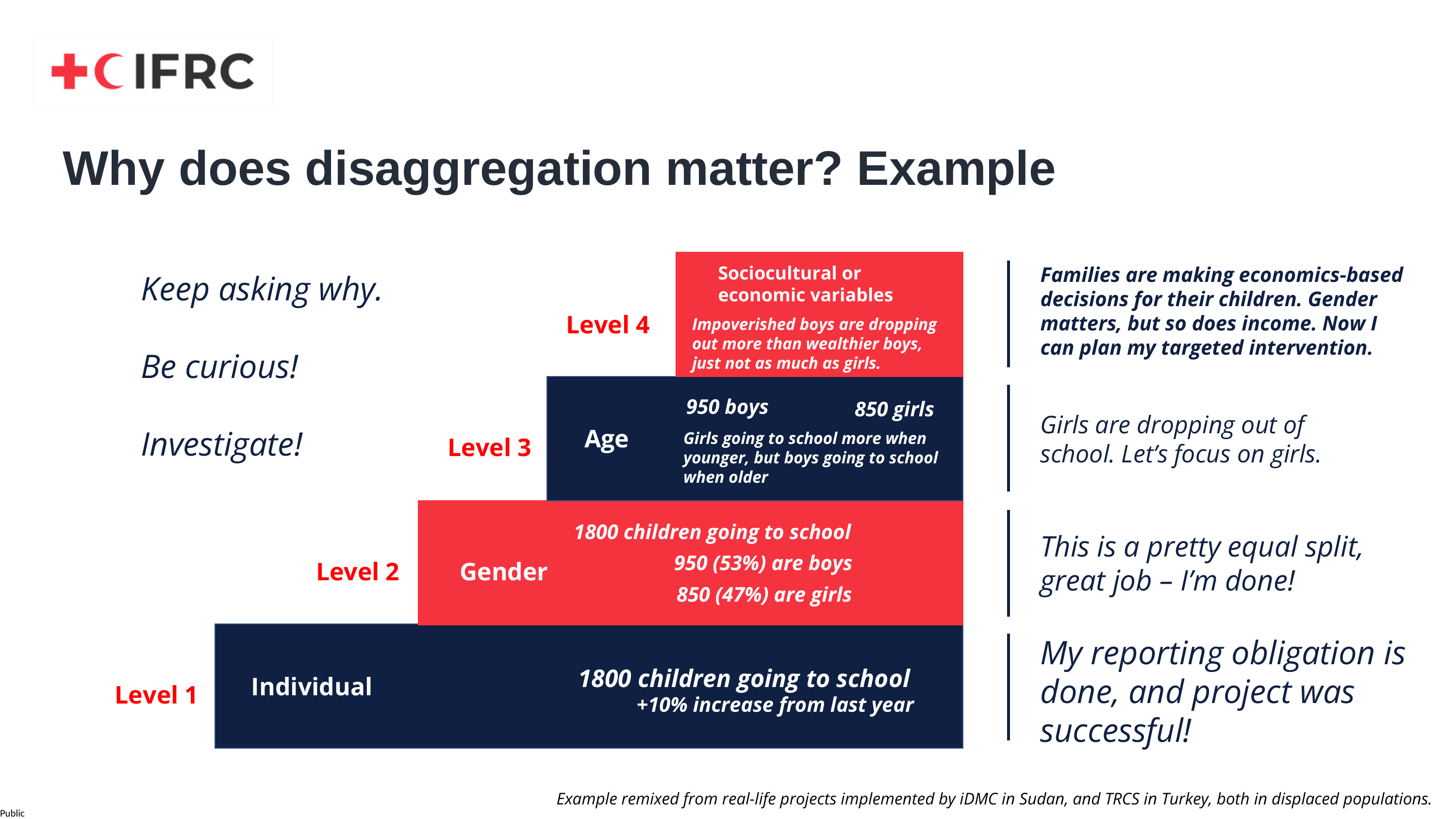

Why does disaggregation matter? Example

Sociocultural or
economic variables
Families are making economics-based decisions for their children. Gender matters, but so does income. Now I can plan my targeted intervention.
Keep asking why.

Be curious!

Investigate!
Level 4
Impoverished boys are dropping out more than wealthier boys, just not as much as girls.

950 boys
  850 girls
Girls are dropping out of school. Let’s focus on girls.
Age
Girls going to school more when younger, but boys going to school when older
Level 3

1800 children going to school
This is a pretty equal split, great job – I’m done!
950 (53%) are boys
Gender
Level 2
  850 (47%) are girls

My reporting obligation is done, and project was successful!
1800 children going to school
+10% increase from last year
Individual
Level 1
Example remixed from real-life projects implemented by iDMC in Sudan, and TRCS in Turkey, both in displaced populations.